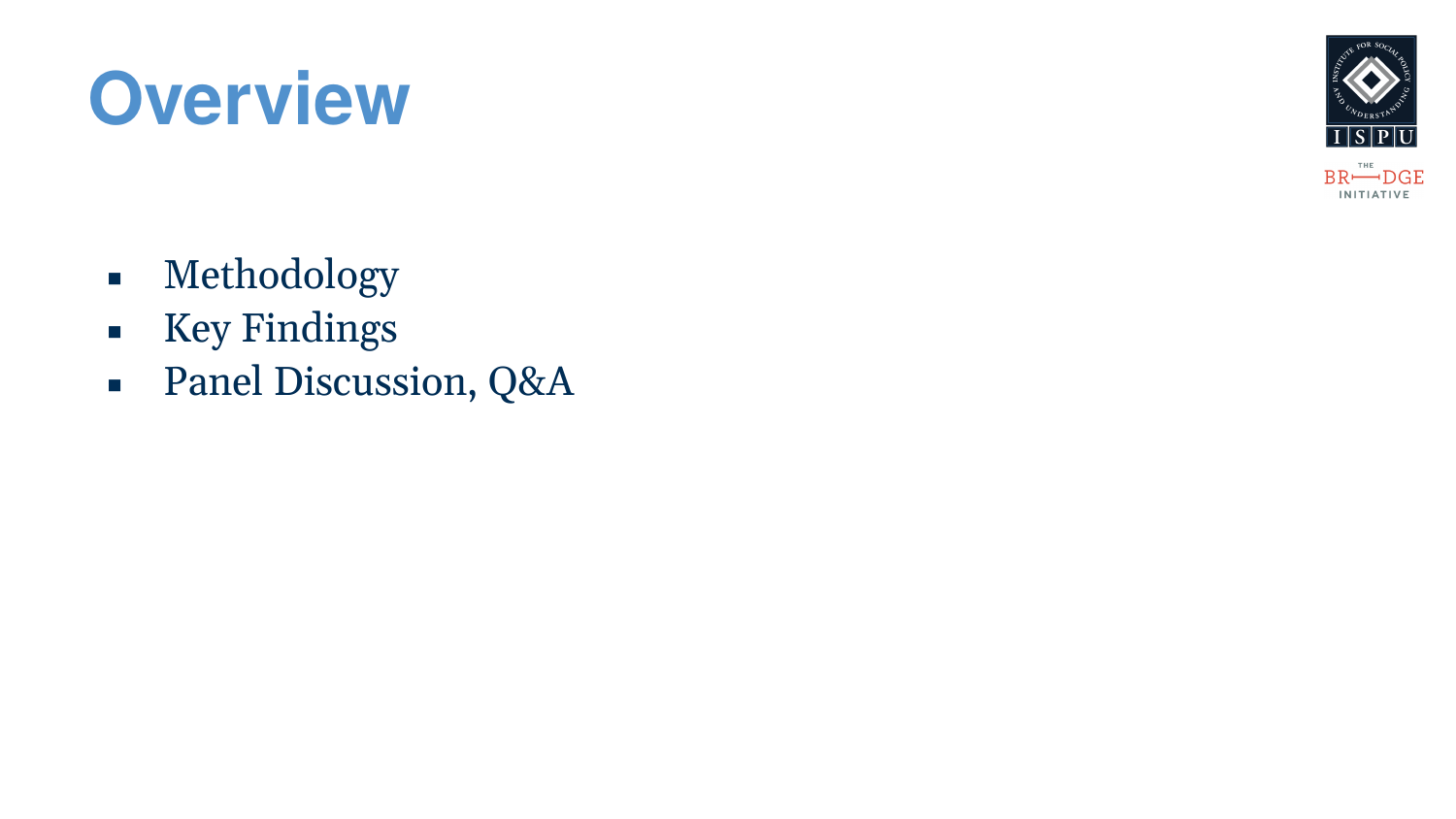

# Overview
Methodology
Key Findings
Panel Discussion, Q&A